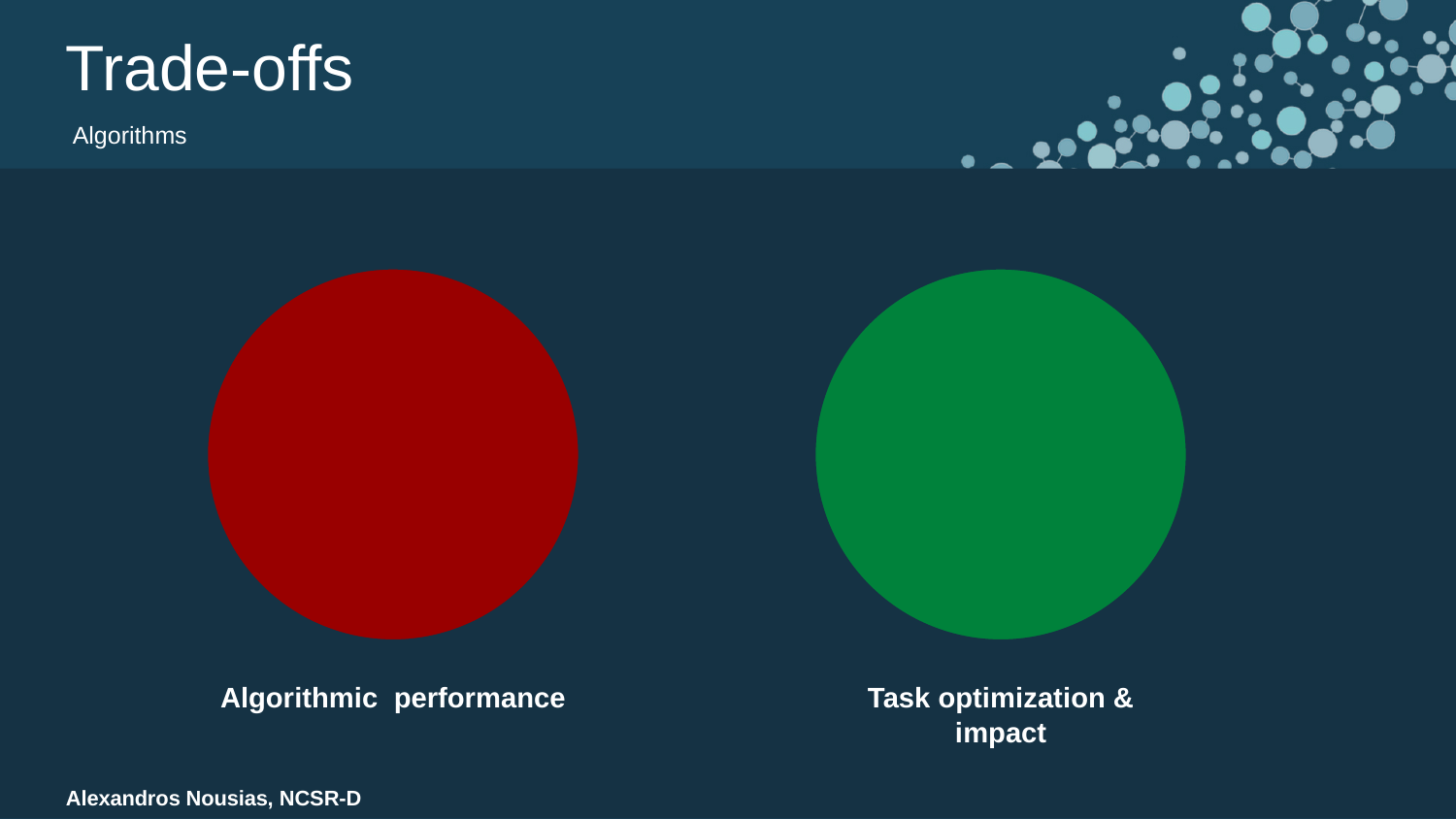

Trade-offs
 Algorithms

Algorithmic  performance
Task optimization & impact